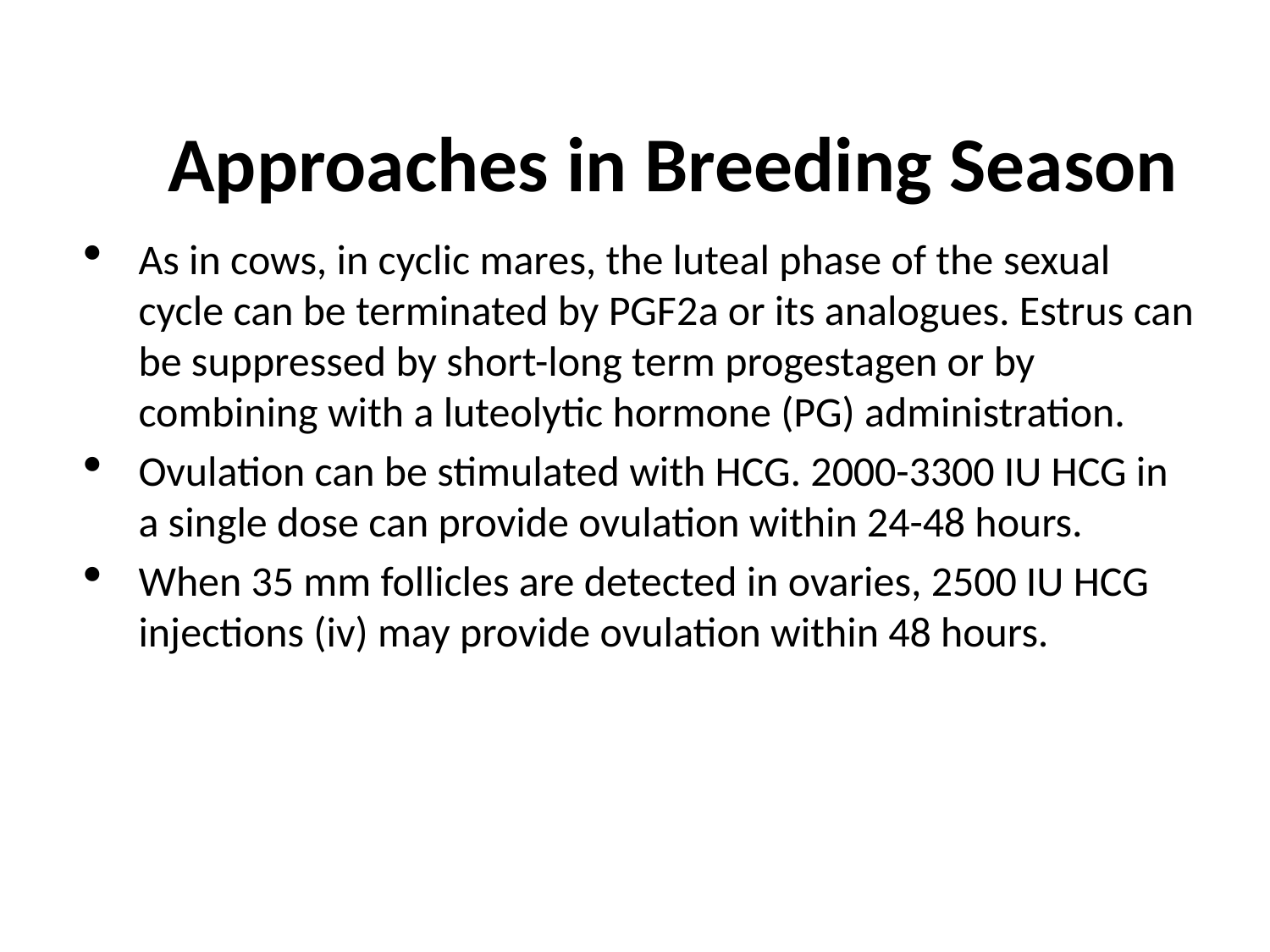

# Approaches in Breeding Season
As in cows, in cyclic mares, the luteal phase of the sexual cycle can be terminated by PGF2a or its analogues. Estrus can be suppressed by short-long term progestagen or by combining with a luteolytic hormone (PG) administration.
Ovulation can be stimulated with HCG. 2000-3300 IU HCG in a single dose can provide ovulation within 24-48 hours.
When 35 mm follicles are detected in ovaries, 2500 IU HCG injections (iv) may provide ovulation within 48 hours.